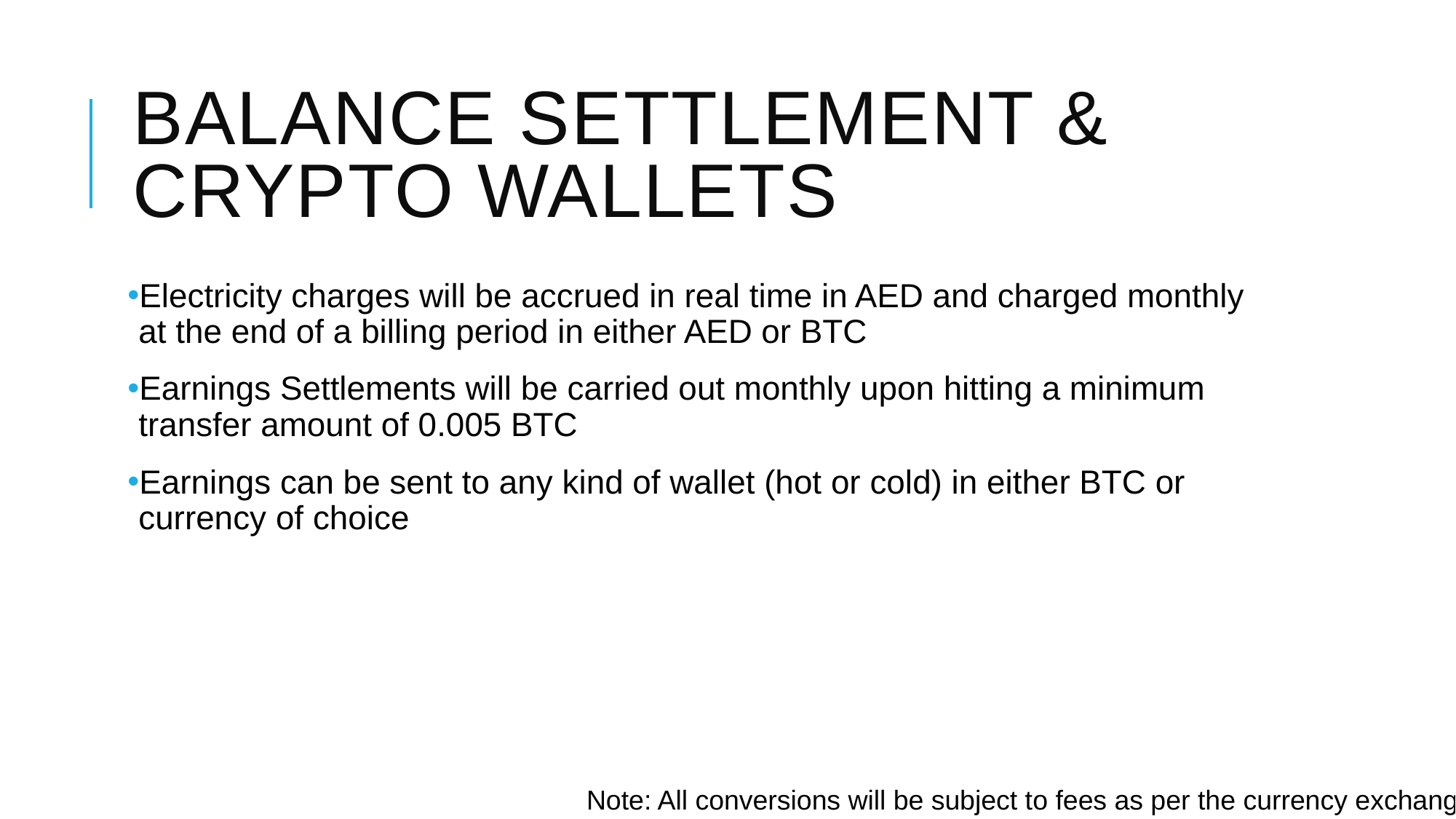

# Balance Settlement & Crypto Wallets
Electricity charges will be accrued in real time in AED and charged monthly at the end of a billing period in either AED or BTC
Earnings Settlements will be carried out monthly upon hitting a minimum transfer amount of 0.005 BTC
Earnings can be sent to any kind of wallet (hot or cold) in either BTC or currency of choice

Note: All conversions will be subject to fees as per the currency exchange used.